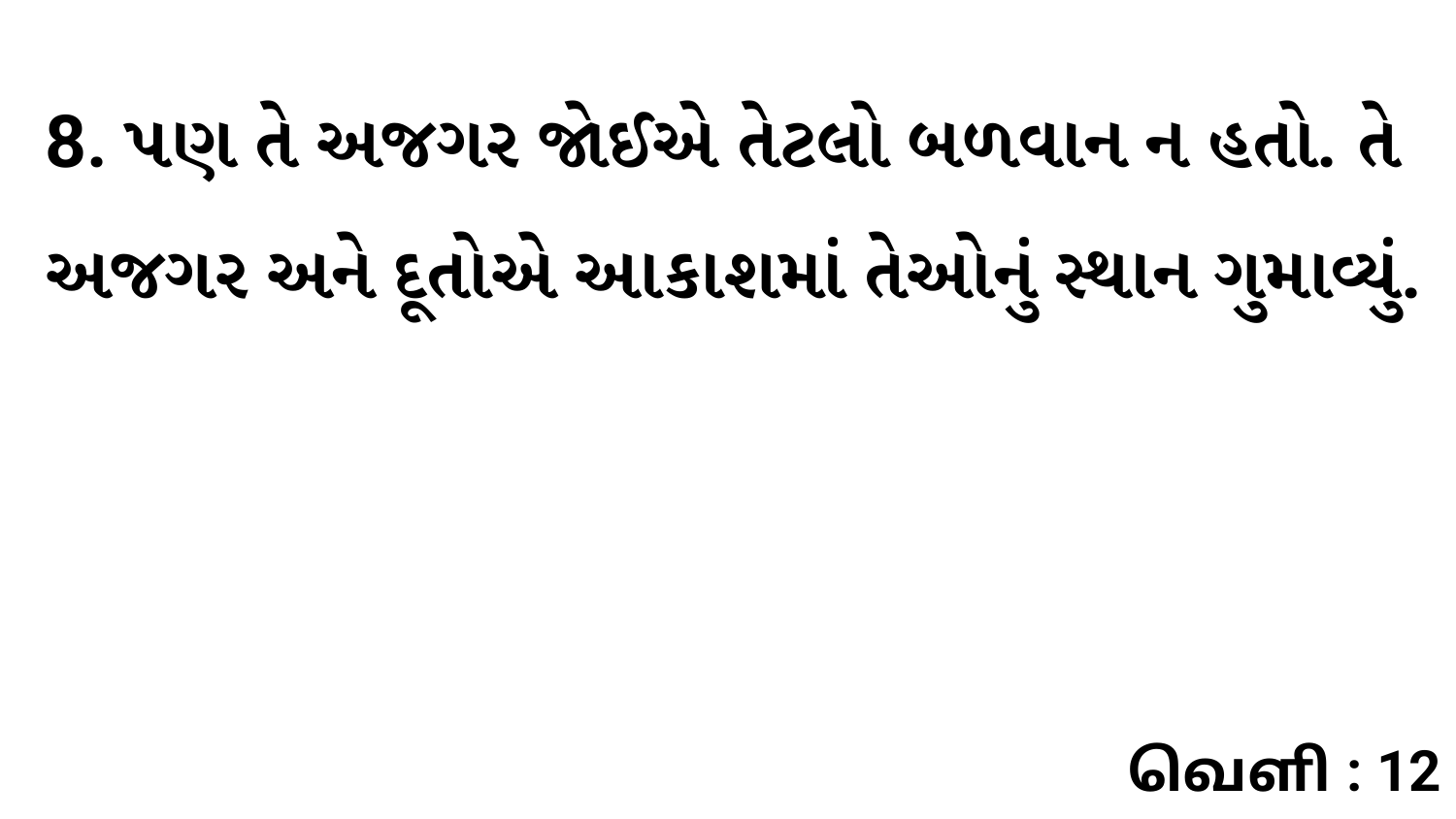

8. પણ તે અજગર જોઈએ તેટલો બળવાન ન હતો. તે અજગર અને દૂતોએ આકાશમાં તેઓનું સ્થાન ગુમાવ્યું.
வெளி : 12